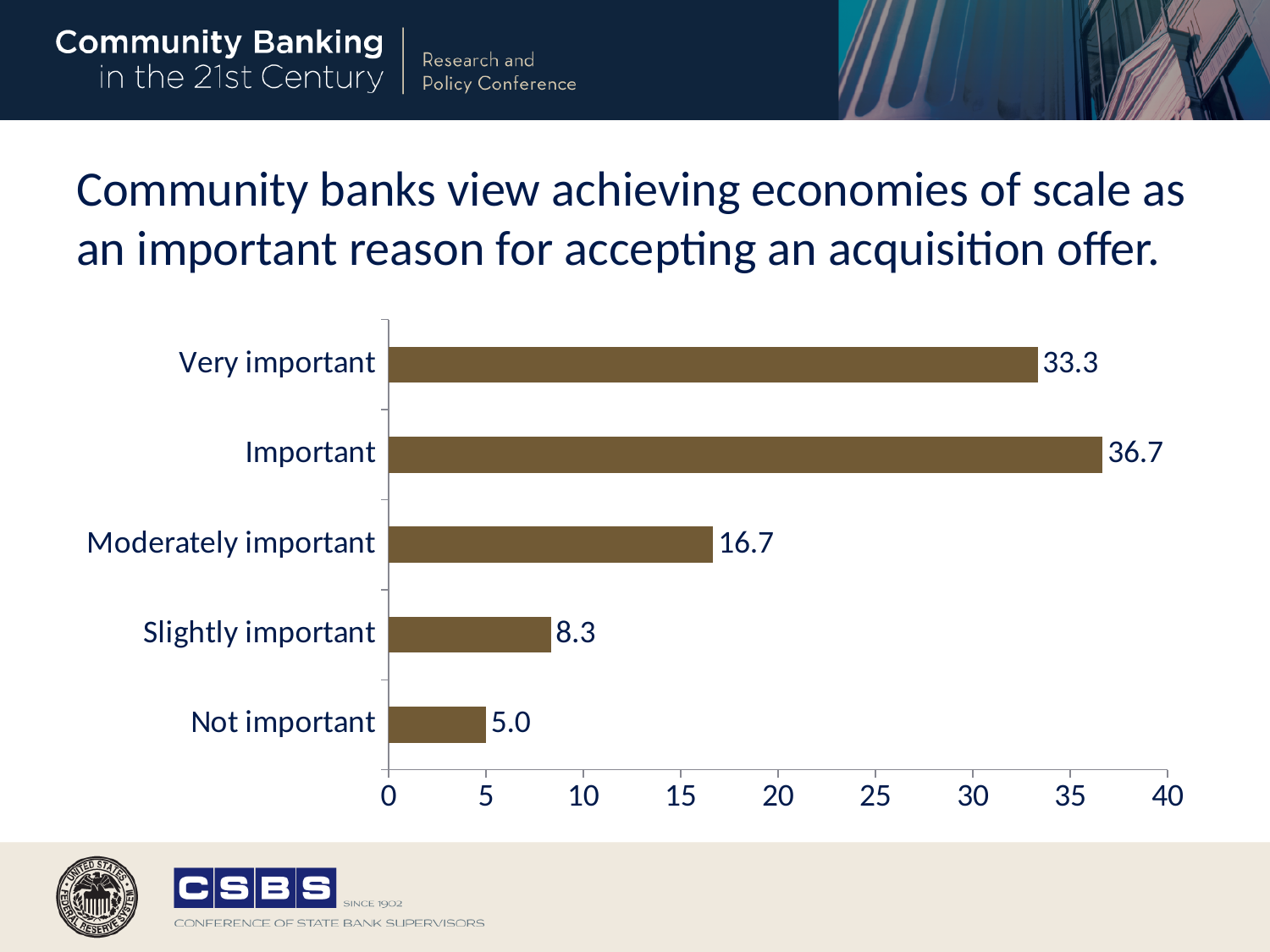

# Community banks view achieving economies of scale as an important reason for accepting an acquisition offer.

### Chart

| Category | pct1 |
|---|---|
| Not important | 5.0 |
| Slightly important | 8.33 |
| Moderately important | 16.67 |
| Important | 36.67 |
| Very important | 33.33 |